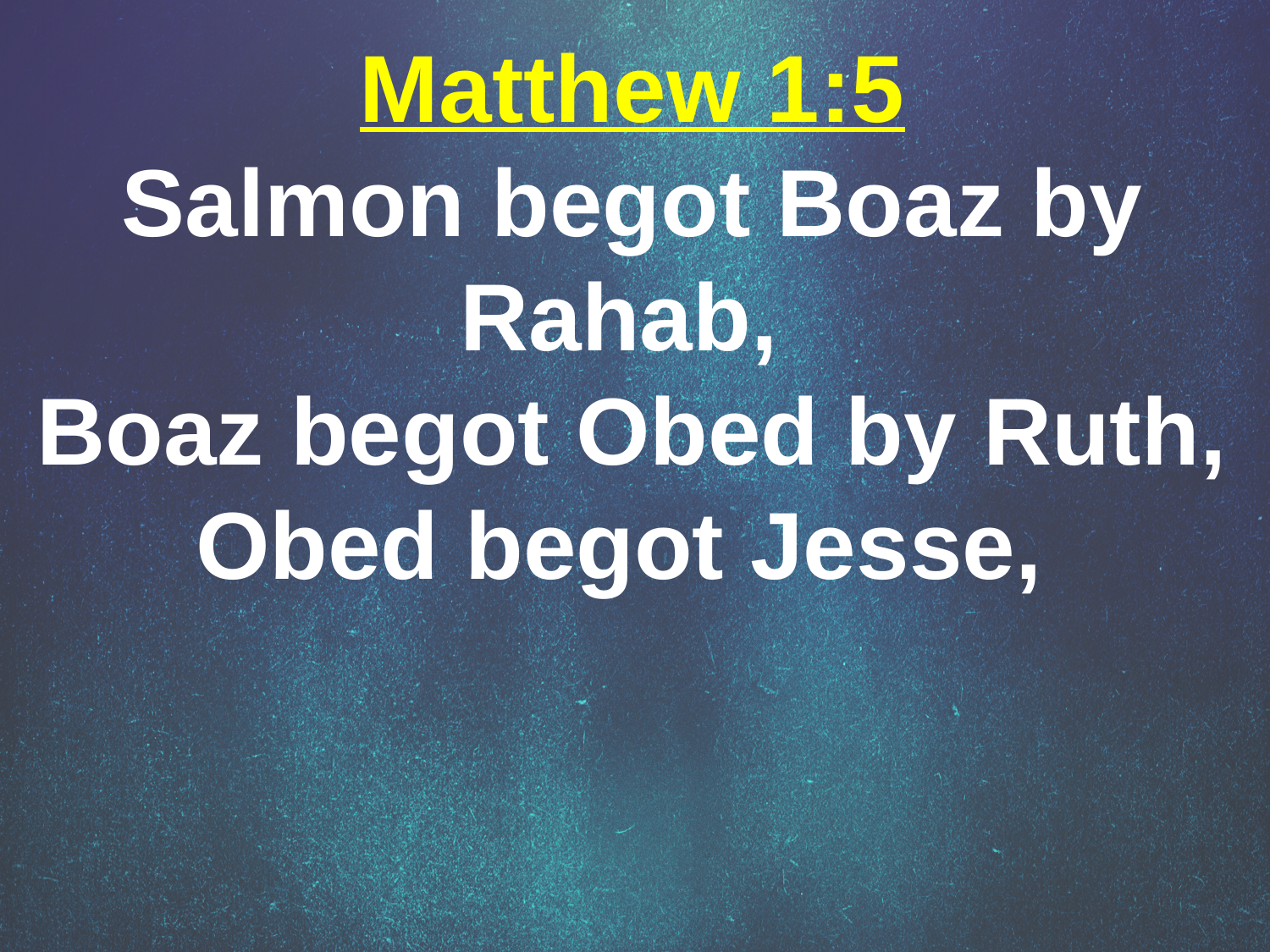

Matthew 1:5
Salmon begot Boaz by Rahab,
Boaz begot Obed by Ruth,
Obed begot Jesse,